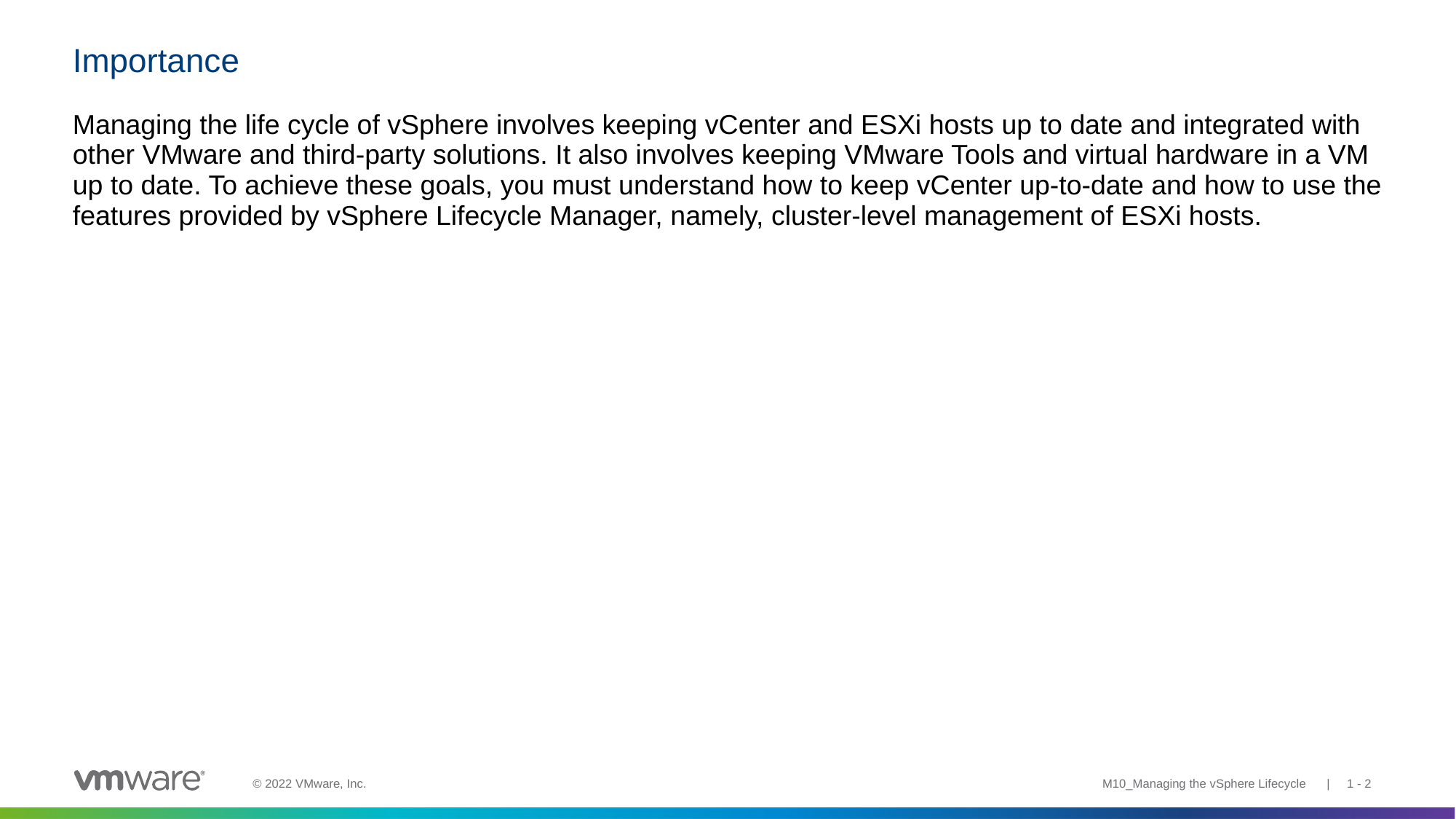

# Importance
Managing the life cycle of vSphere involves keeping vCenter and ESXi hosts up to date and integrated with other VMware and third-party solutions. It also involves keeping VMware Tools and virtual hardware in a VM up to date. To achieve these goals, you must understand how to keep vCenter up-to-date and how to use the features provided by vSphere Lifecycle Manager, namely, cluster-level management of ESXi hosts.
M10_Managing the vSphere Lifecycle      |     1 - 2